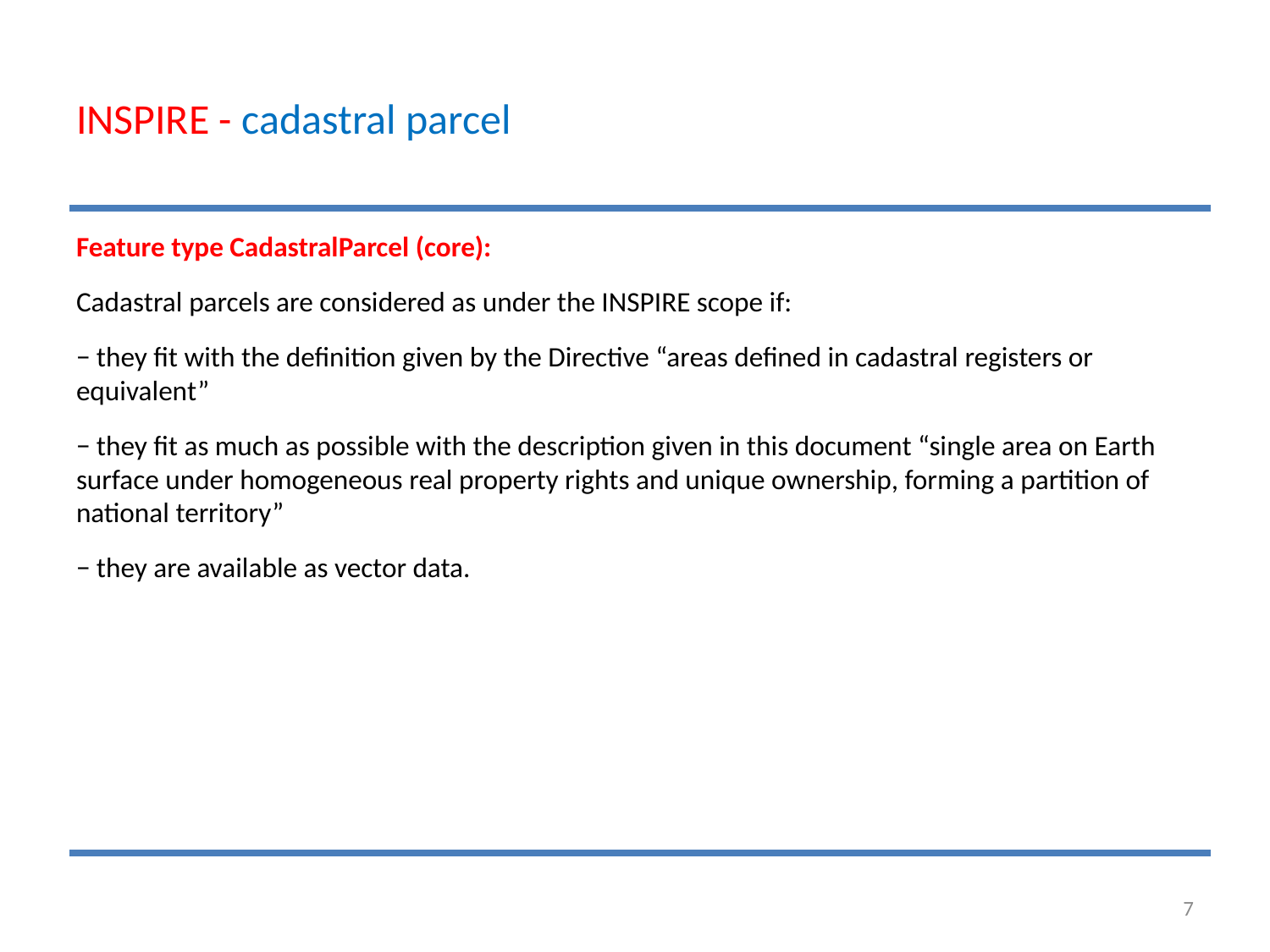

# INSPIRE - cadastral parcel
Feature type CadastralParcel (core):
Cadastral parcels are considered as under the INSPIRE scope if:
− they fit with the definition given by the Directive “areas defined in cadastral registers or  equivalent”
− they fit as much as possible with the description given in this document “single area on Earth surface under homogeneous real property rights and unique ownership, forming a partition of national territory”
− they are available as vector data.

7